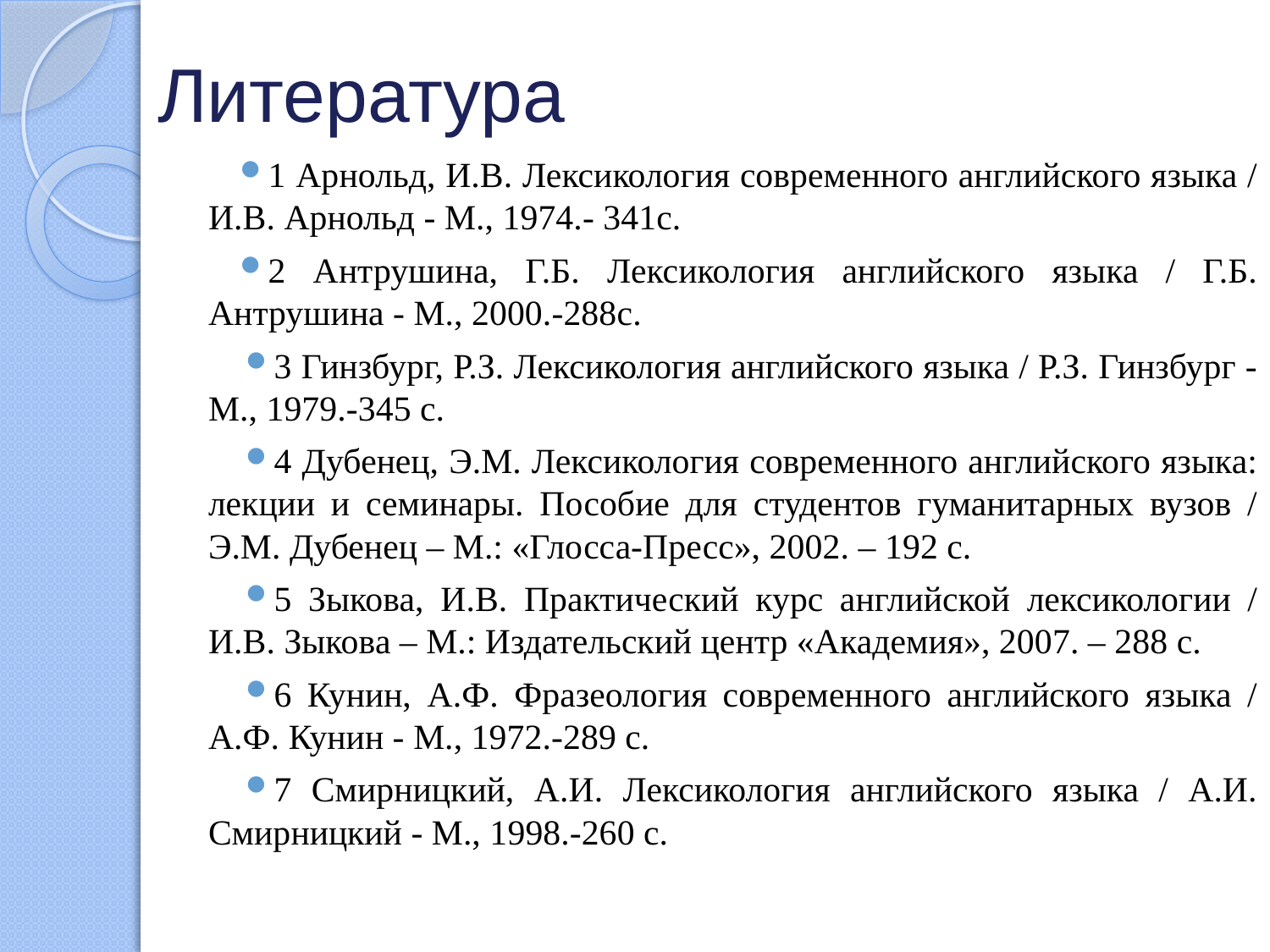

# Литература
1 Арнольд, И.В. Лексикология современного английского языка / И.В. Арнольд - М., 1974.- 341с.
2 Антрушина, Г.Б. Лексикология английского языка / Г.Б. Антрушина - М., 2000.-288c.
3 Гинзбург, Р.З. Лексикология английского языка / Р.З. Гинзбург - М., 1979.-345 с.
4 Дубенец, Э.М. Лексикология современного английского языка: лекции и семинары. Пособие для студентов гуманитарных вузов / Э.М. Дубенец – М.: «Глосса-Пресс», 2002. – 192 с.
5 Зыкова, И.В. Практический курс английской лексикологии / И.В. Зыкова – М.: Издательский центр «Академия», 2007. – 288 с.
6 Кунин, А.Ф. Фразеология современного английского языка / А.Ф. Кунин - М., 1972.-289 с.
7 Смирницкий, А.И. Лексикология английского языка / А.И. Смирницкий - М., 1998.-260 с.